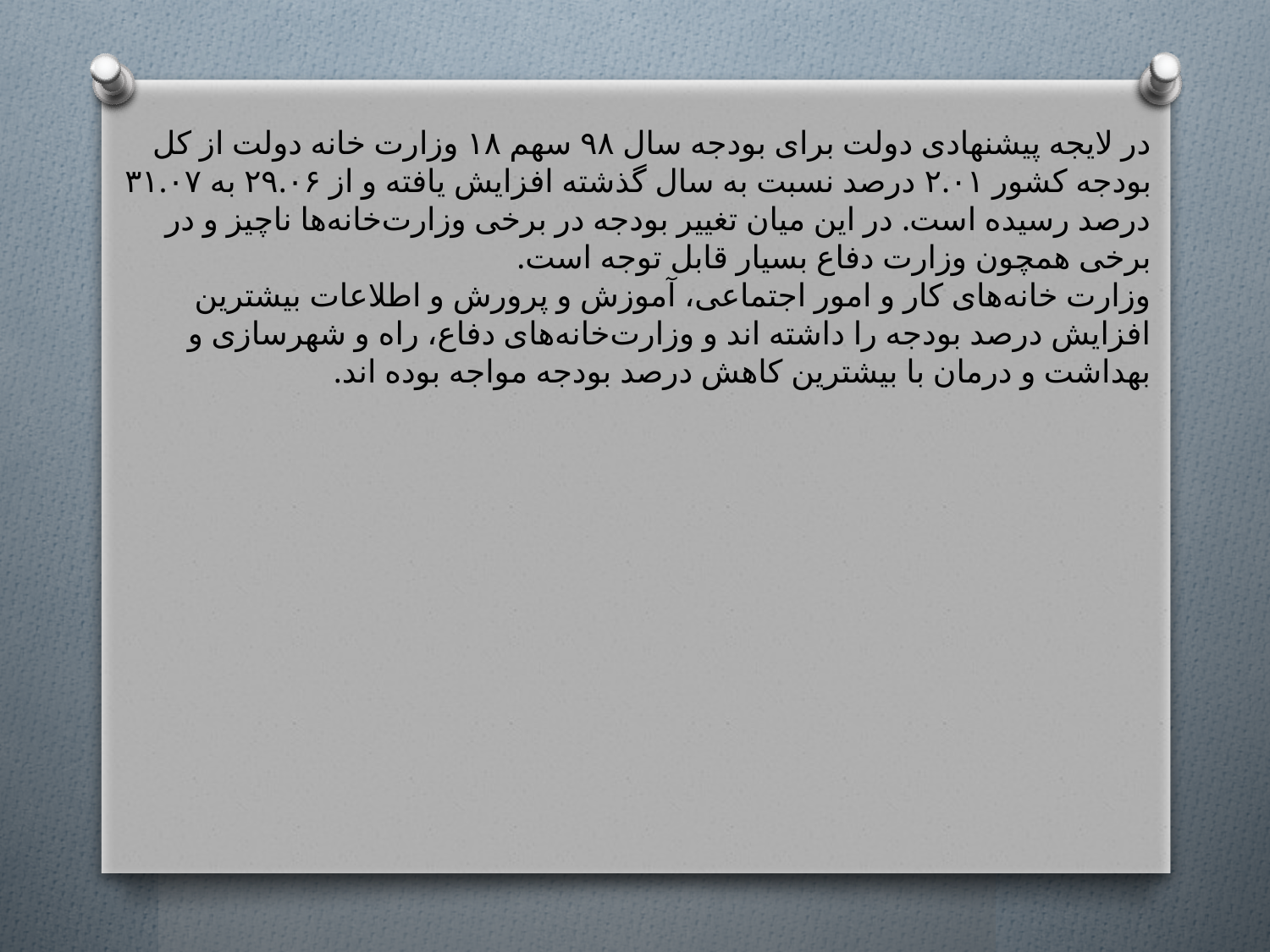

در لایجه پیشنهادی دولت برای بودجه سال ۹۸ سهم ۱۸ وزارت خانه دولت از کل بودجه کشور ۲.۰۱ درصد نسبت به سال گذشته افزایش یافته و از ۲۹.۰۶ به ۳۱.۰۷ درصد رسیده است. در این میان تغییر بودجه در برخی وزارت‌خانه‌ها ناچیز و در برخی همچون وزارت دفاع بسیار قابل توجه است.
وزارت خانه‌های کار و امور اجتماعی، آموزش و پرورش و اطلاعات بیشترین افزایش درصد بودجه را داشته اند و وزارت‌خانه‌های دفاع، راه و شهرسازی و بهداشت و درمان با بیشترین کاهش درصد بودجه مواجه بوده اند.